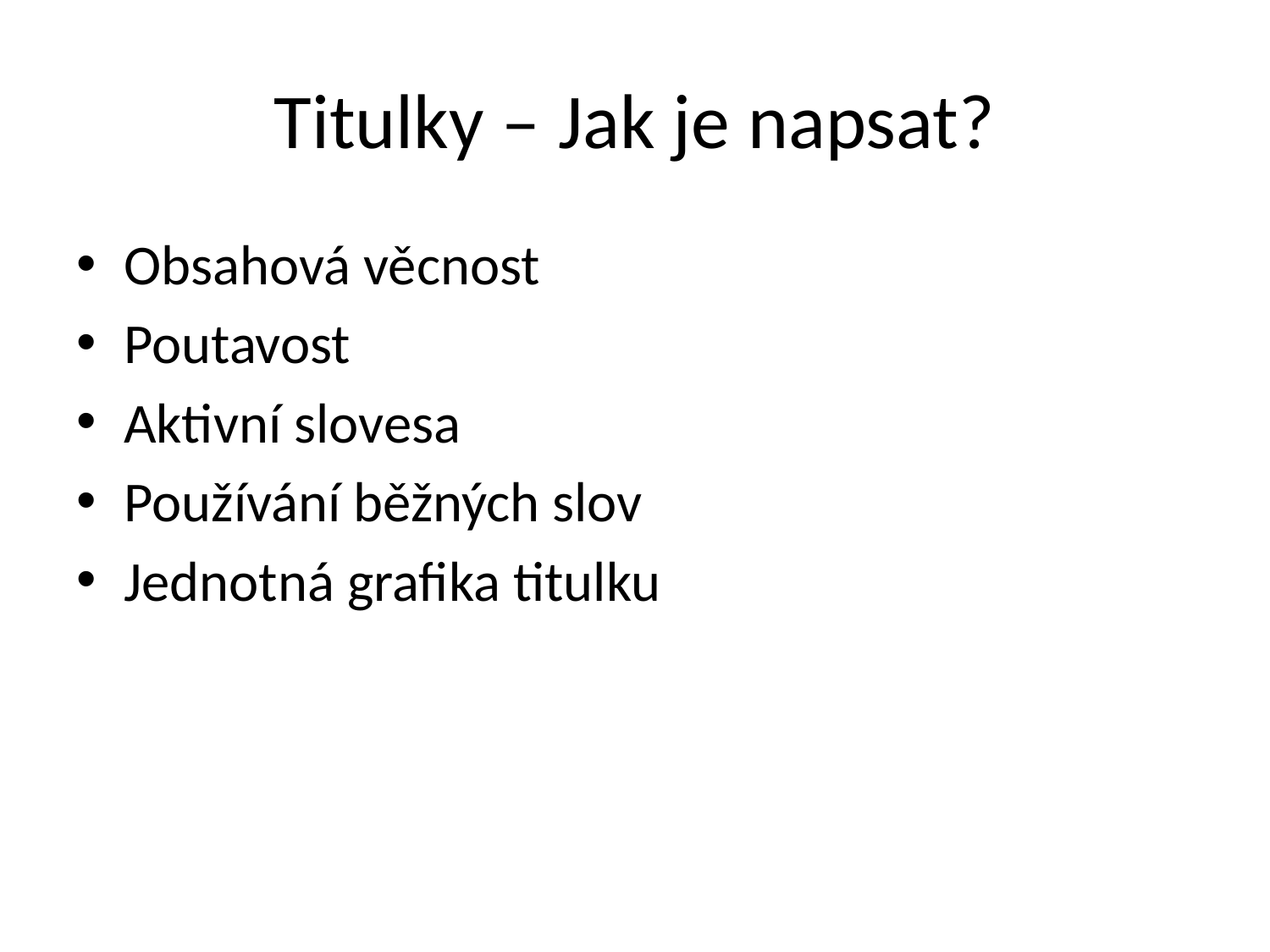

# Titulky – Jak je napsat?
Obsahová věcnost
Poutavost
Aktivní slovesa
Používání běžných slov
Jednotná grafika titulku